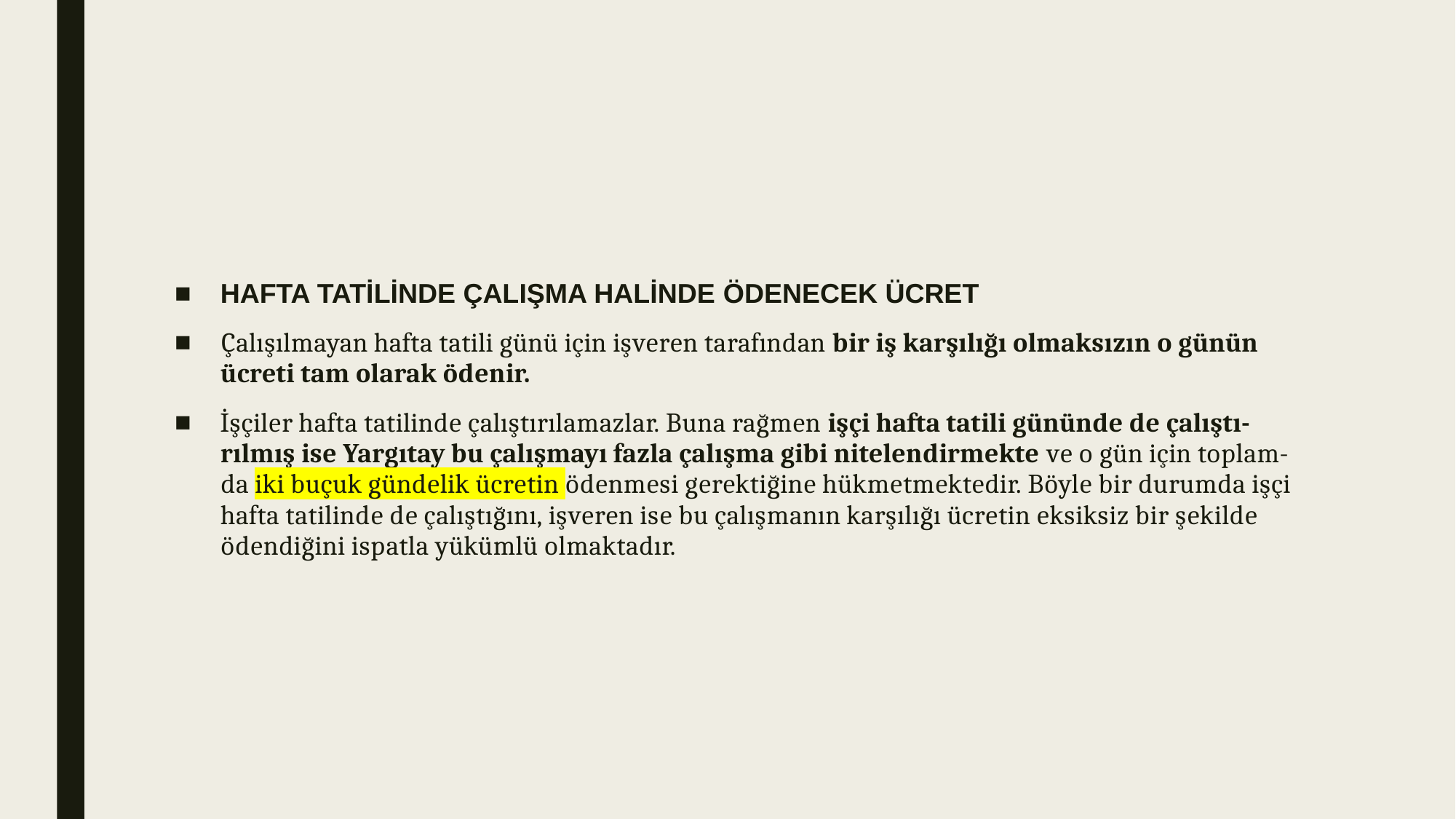

#
HAFTA TATİLİNDE ÇALIŞMA HALİNDE ÖDENECEK ÜCRET
Çalışılmayan hafta tatili günü için işveren tarafından bir iş karşılığı olmaksızın o günün ücreti tam olarak ödenir.
İşçiler hafta tatilinde çalıştırılamazlar. Buna rağmen işçi hafta tatili gününde de çalıştı- rılmış ise Yargıtay bu çalışmayı fazla çalışma gibi nitelendirmekte ve o gün için toplam- da iki buçuk gündelik ücretin ödenmesi gerektiğine hükmetmektedir. Böyle bir durumda işçi hafta tatilinde de çalıştığını, işveren ise bu çalışmanın karşılığı ücretin eksiksiz bir şekilde ödendiğini ispatla yükümlü olmaktadır.